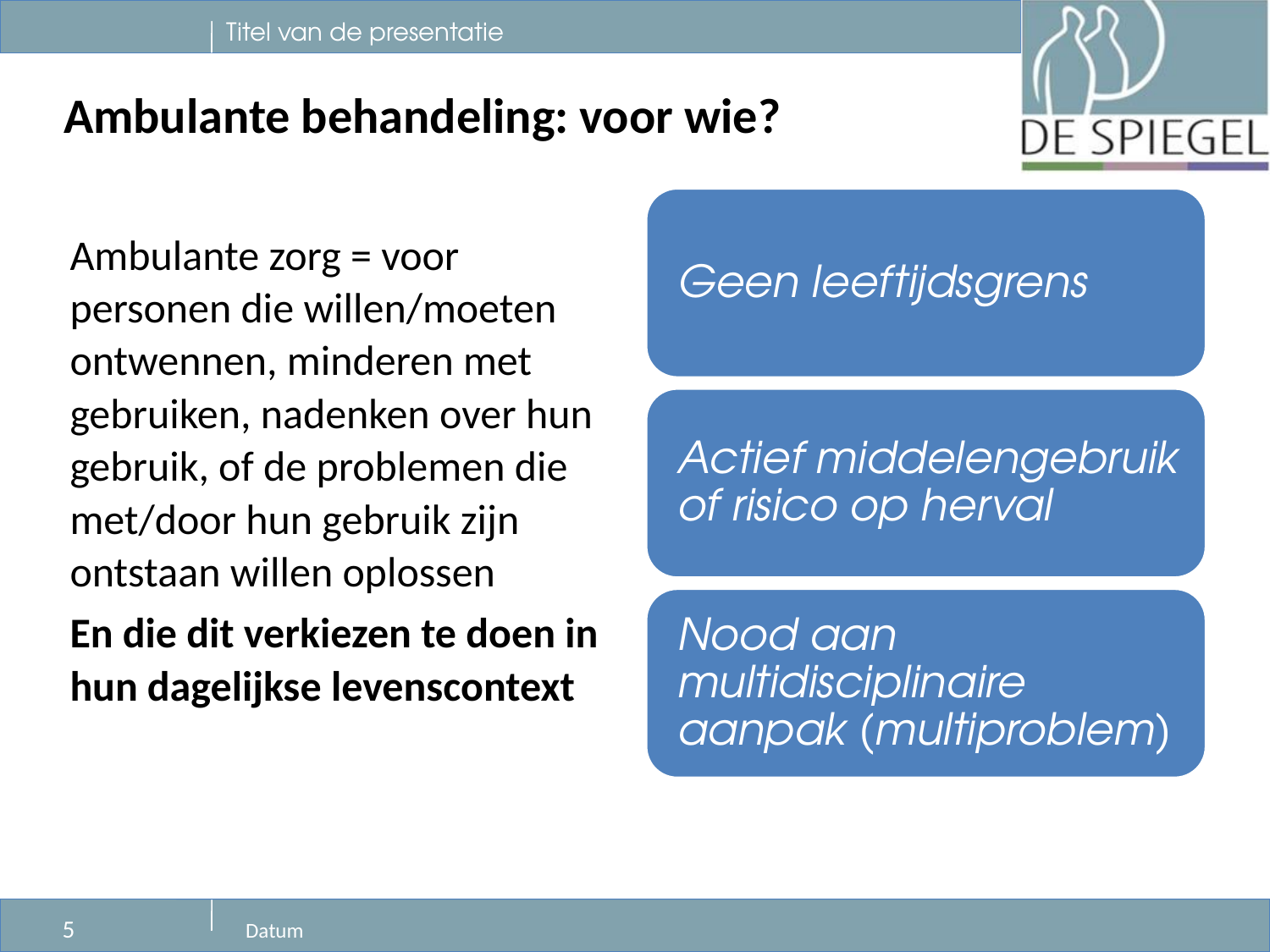

# Ambulante behandeling: voor wie?
Geen leeftijdsgrens
Actief middelengebruik of risico op herval
Nood aan multidisciplinaire aanpak (multiproblem)
Ambulante zorg = voor personen die willen/moeten ontwennen, minderen met gebruiken, nadenken over hun gebruik, of de problemen die met/door hun gebruik zijn ontstaan willen oplossen
En die dit verkiezen te doen in hun dagelijkse levenscontext
5
Datum